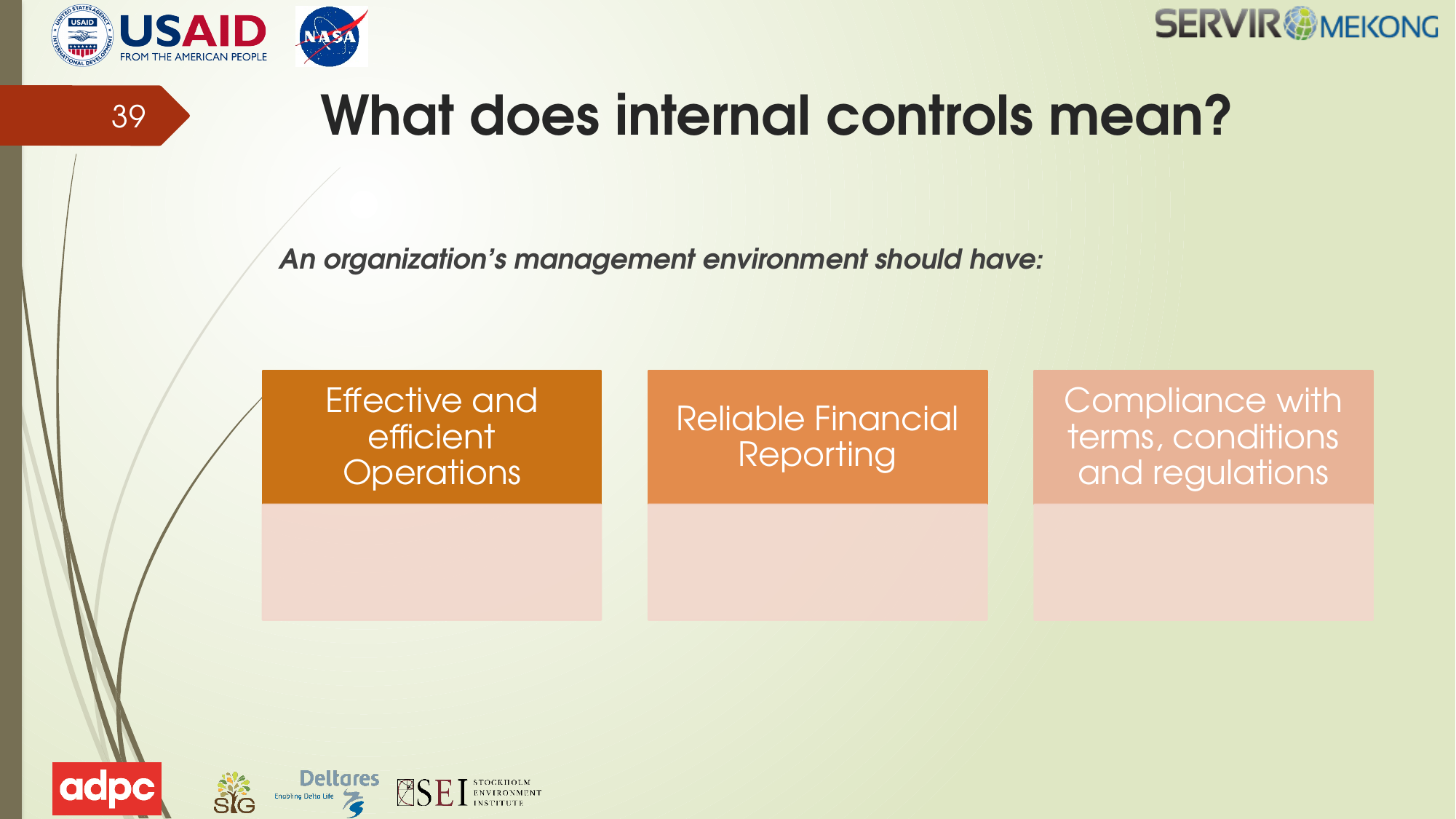

# What does internal controls mean?
39
Effective and efficient Operations
Reliable Financial Reporting
Compliance with terms, conditions and regulations
	An organization’s management environment should have: